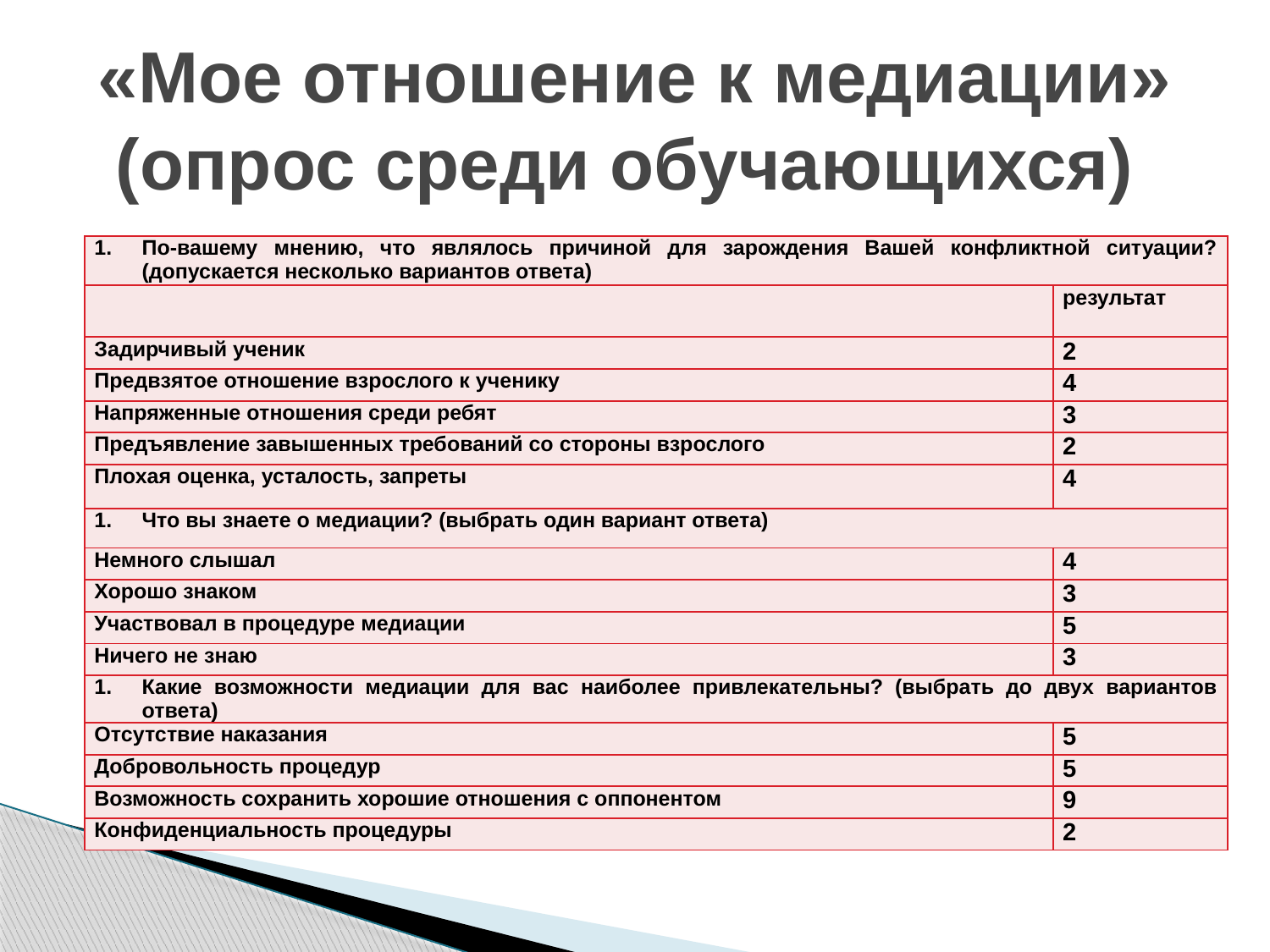

# «Мое отношение к медиации» (опрос среди обучающихся)
| По-вашему мнению, что являлось причиной для зарождения Вашей конфликтной ситуации? (допускается несколько вариантов ответа) |  |
| --- | --- |
|  | результат |
| Задирчивый ученик | 2 |
| Предвзятое отношение взрослого к ученику | 4 |
| Напряженные отношения среди ребят | 3 |
| Предъявление завышенных требований со стороны взрослого | 2 |
| Плохая оценка, усталость, запреты | 4 |
| Что вы знаете о медиации? (выбрать один вариант ответа) |  |
| Немного слышал | 4 |
| Хорошо знаком | 3 |
| Участвовал в процедуре медиации | 5 |
| Ничего не знаю | 3 |
| Какие возможности медиации для вас наиболее привлекательны? (выбрать до двух вариантов ответа) |  |
| Отсутствие наказания | 5 |
| Добровольность процедур | 5 |
| Возможность сохранить хорошие отношения с оппонентом | 9 |
| Конфиденциальность процедуры | 2 |